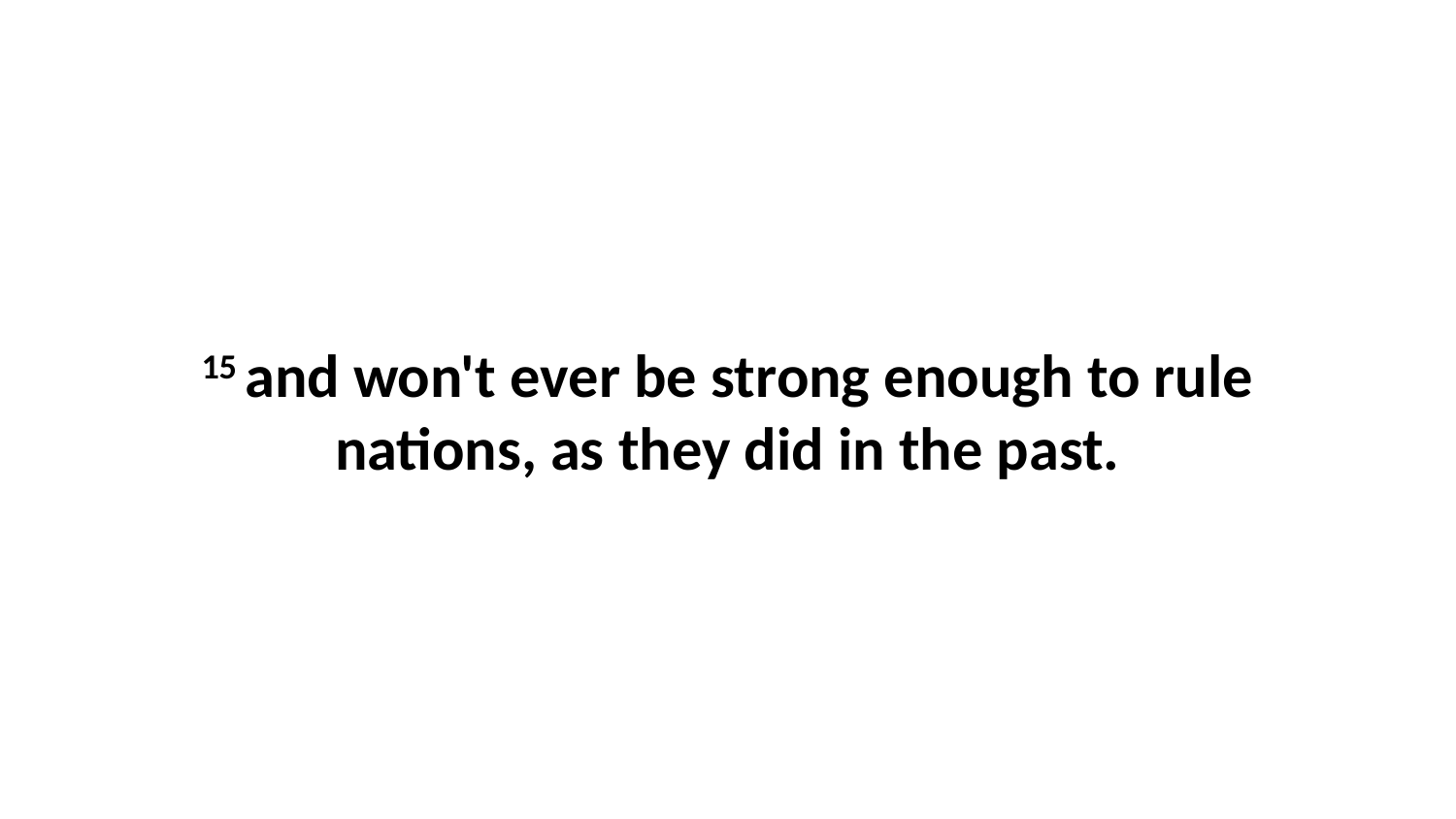

15 and won't ever be strong enough to rule nations, as they did in the past.